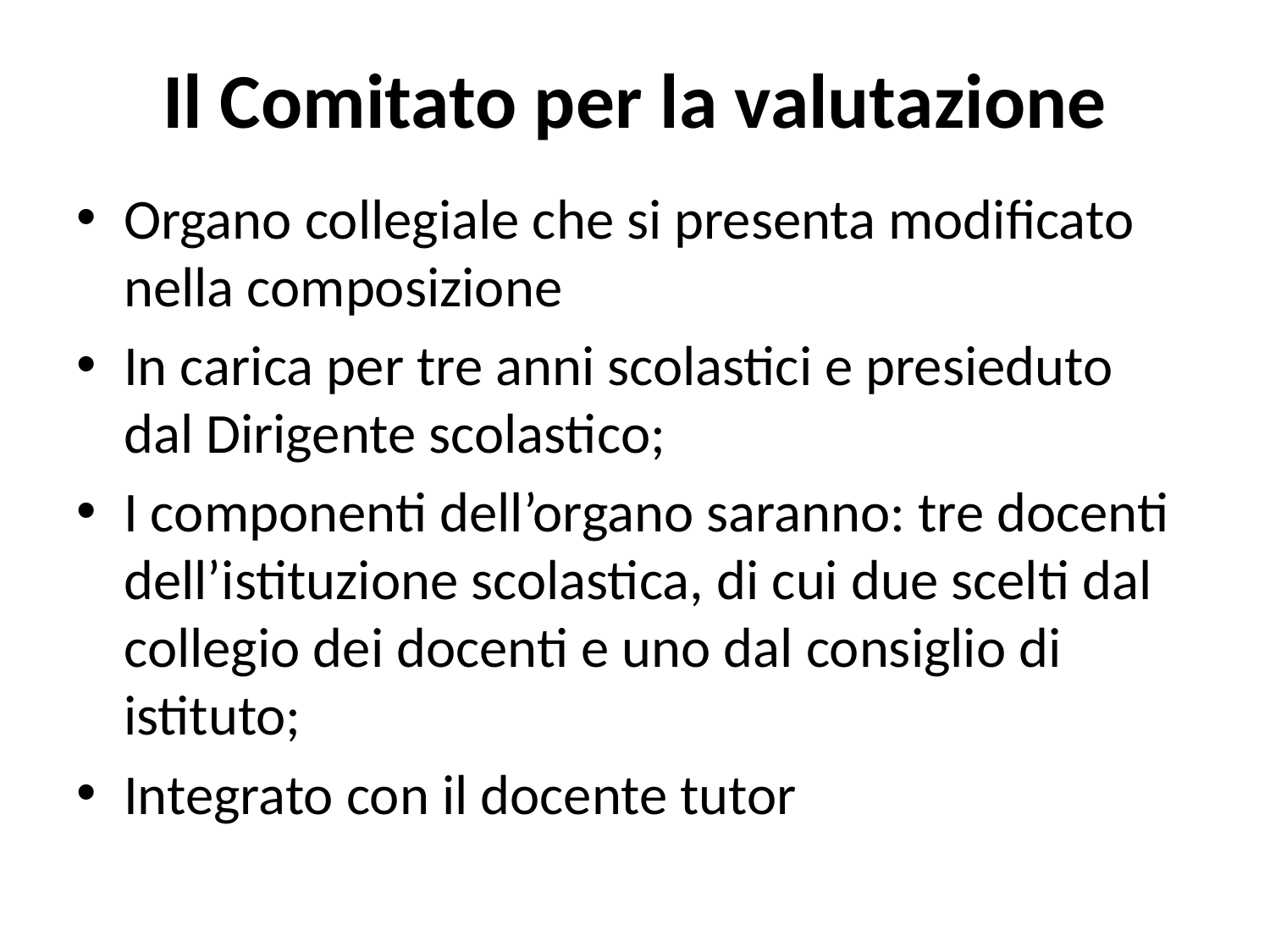

# Il Comitato per la valutazione
Organo collegiale che si presenta modificato nella composizione
In carica per tre anni scolastici e presieduto dal Dirigente scolastico;
I componenti dell’organo saranno: tre docenti dell’istituzione scolastica, di cui due scelti dal collegio dei docenti e uno dal consiglio di istituto;
Integrato con il docente tutor